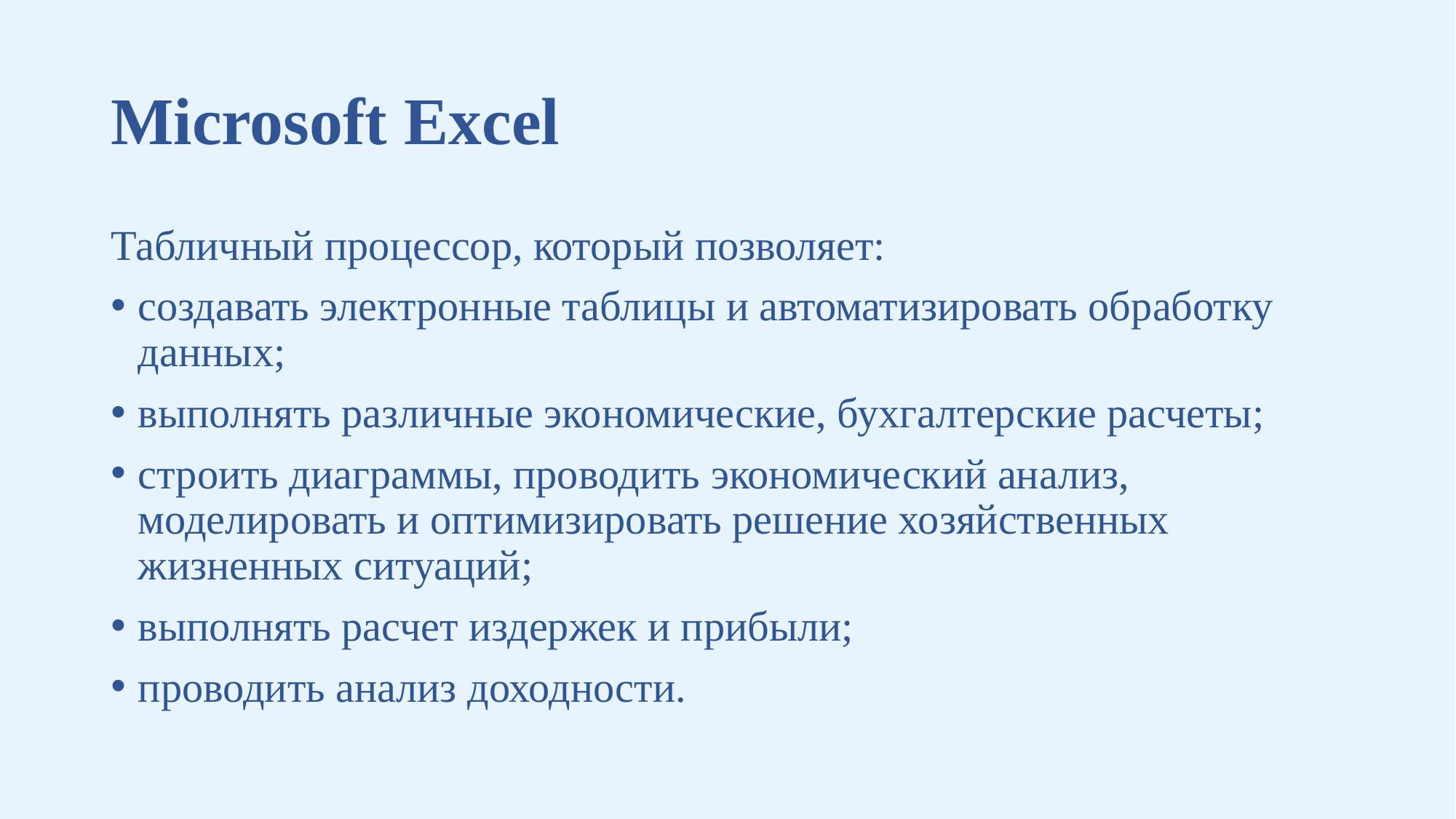

# Microsoft Excel
Табличный процессор, который позволяет:
создавать электронные таблицы и автоматизировать обработку данных;
выполнять различные экономические, бухгалтерские расчеты;
строить диаграммы, проводить экономический анализ, моделировать и оптимизировать решение хозяйственных жизненных ситуаций;
выполнять расчет издержек и прибыли;
проводить анализ доходности.